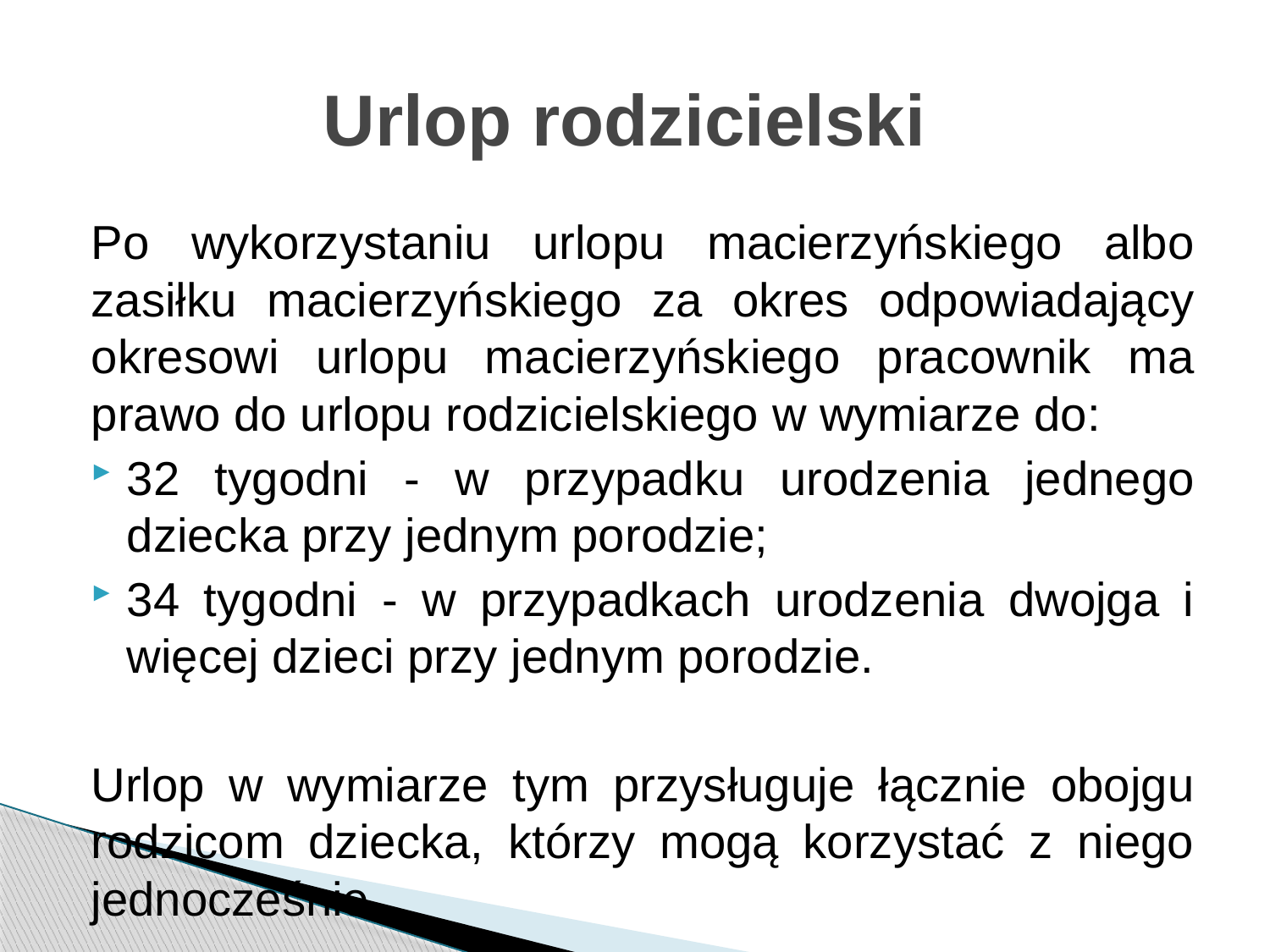

# Urlop rodzicielski
Po wykorzystaniu urlopu macierzyńskiego albo zasiłku macierzyńskiego za okres odpowiadający okresowi urlopu macierzyńskiego pracownik ma prawo do urlopu rodzicielskiego w wymiarze do:
32 tygodni - w przypadku urodzenia jednego dziecka przy jednym porodzie;
34 tygodni - w przypadkach urodzenia dwojga i więcej dzieci przy jednym porodzie.

Urlop w wymiarze tym przysługuje łącznie obojgu rodzicom dziecka, którzy mogą korzystać z niego jednocześnie.